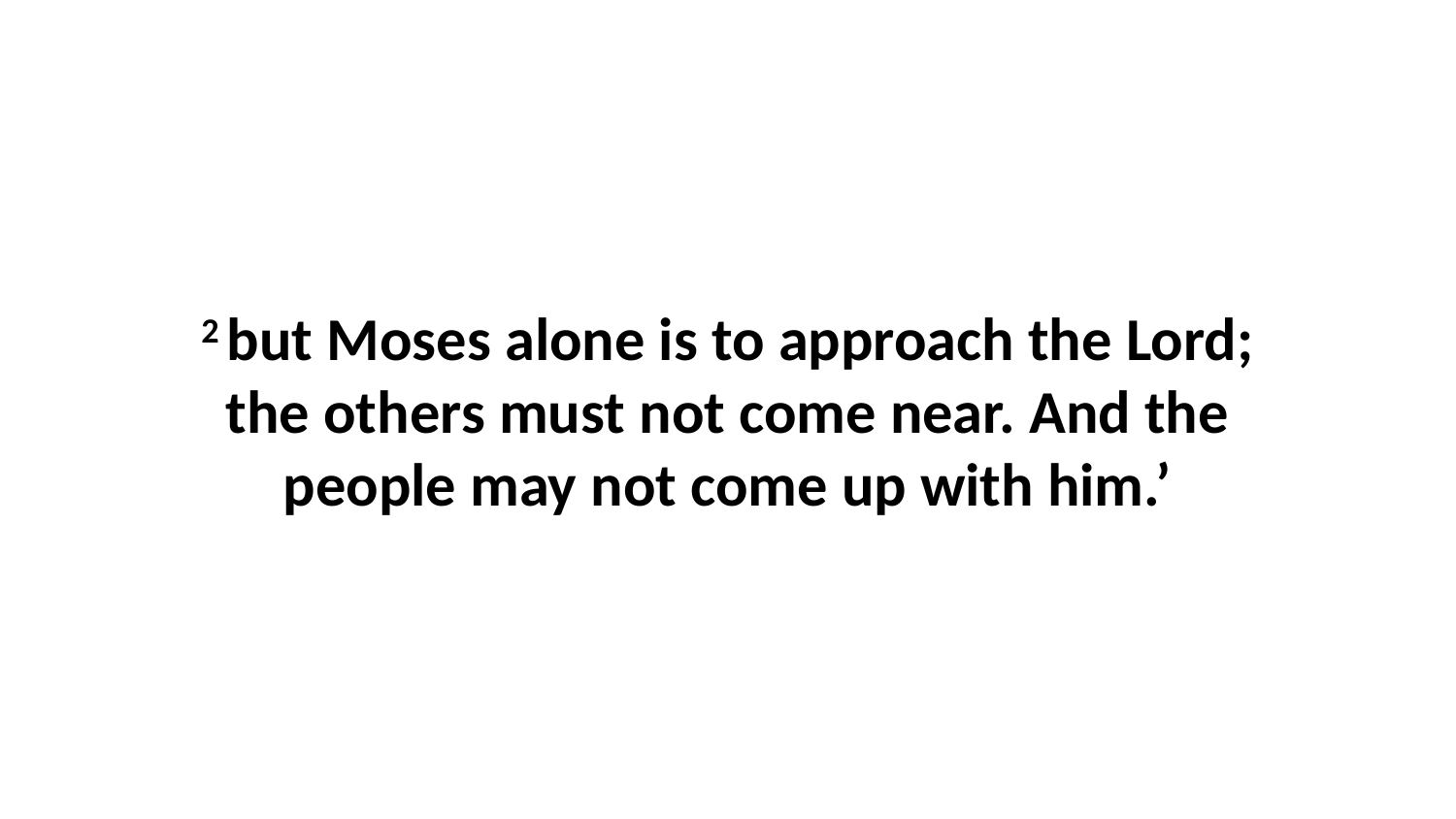

2 but Moses alone is to approach the Lord; the others must not come near. And the people may not come up with him.’